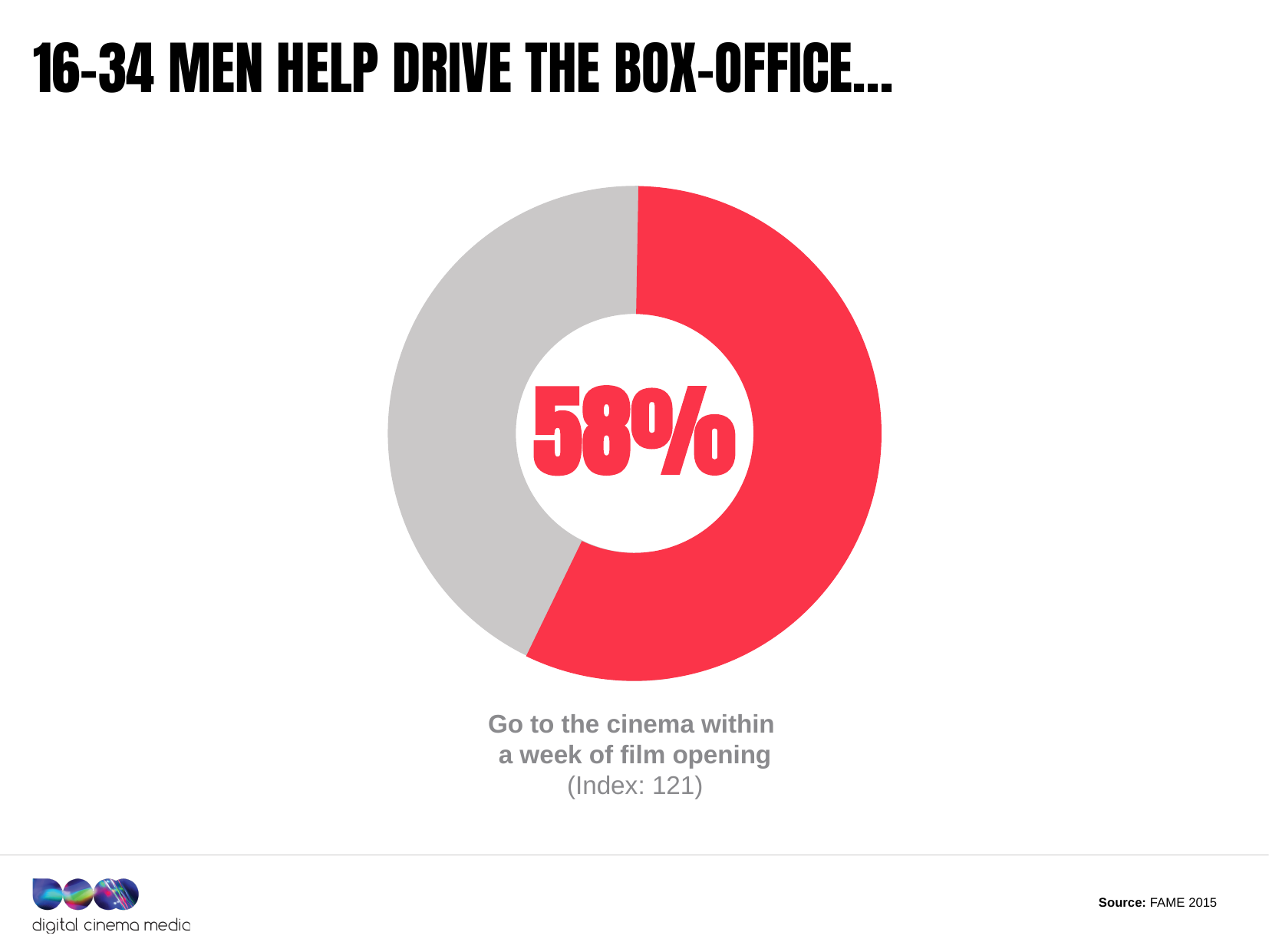

# 16-34 men help drive the box-office…

58%
Go to the cinema within
a week of film opening
(Index: 121)
Source: FAME 2015